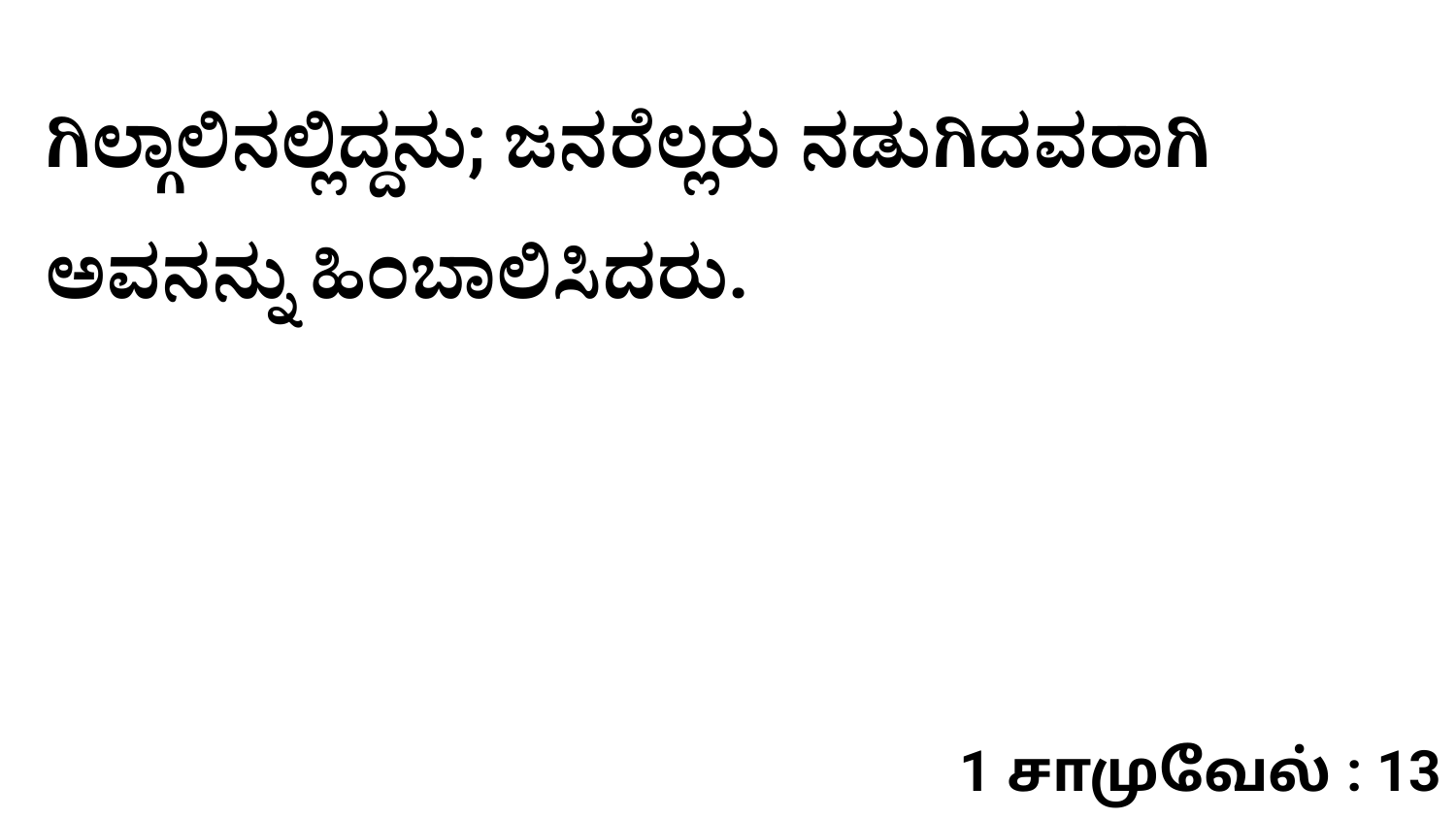

ಗಿಲ್ಗಾಲಿನಲ್ಲಿದ್ದನು; ಜನರೆಲ್ಲರು ನಡುಗಿದವರಾಗಿ ಅವನನ್ನು ಹಿಂಬಾಲಿಸಿದರು.
1 சாமுவேல் : 13